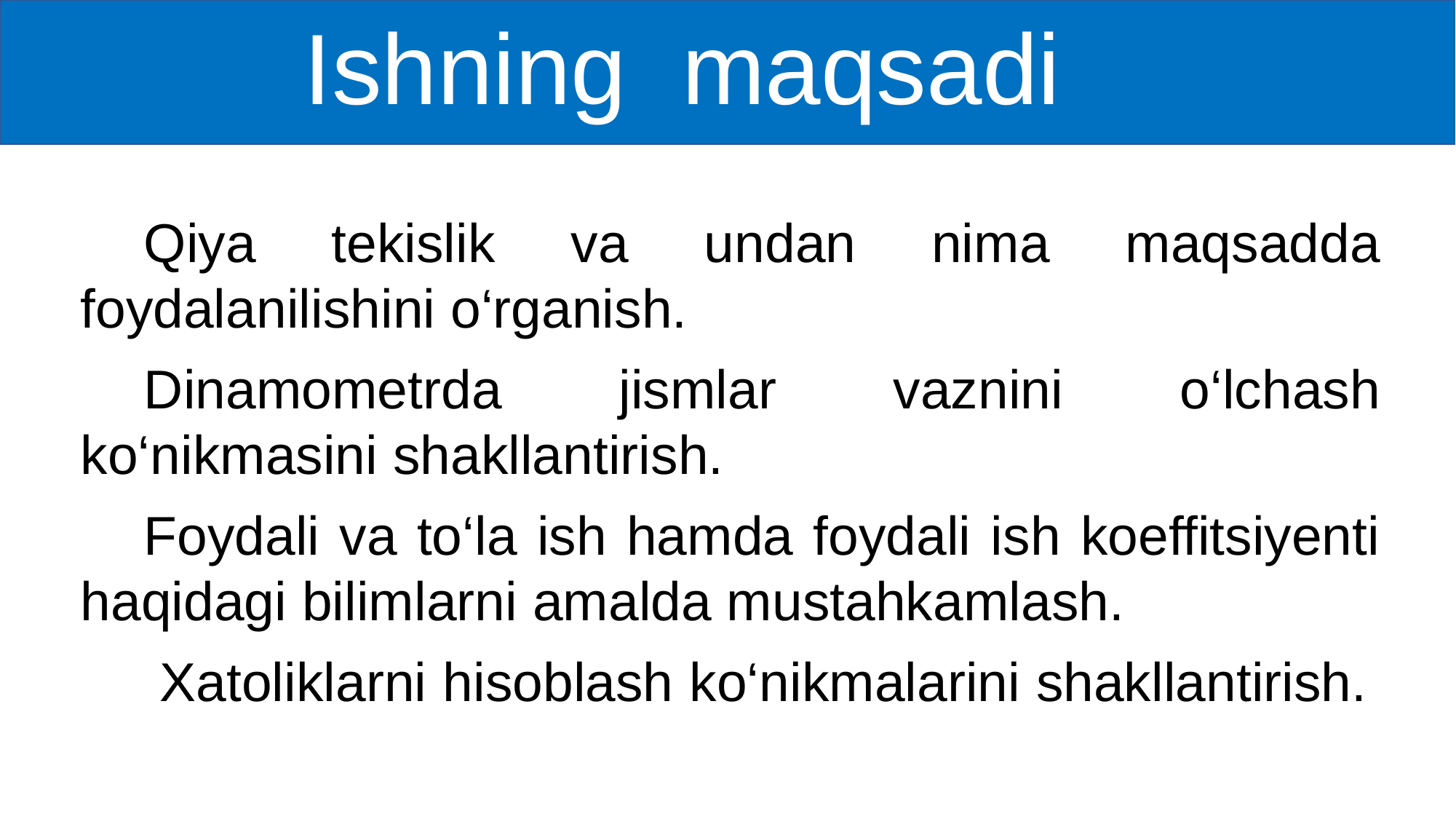

# Ishning  maqsadi
Qiya tekislik va undan nima maqsadda foydalanilishini o‘rganish.
Dinamometrda jismlar vaznini o‘lchash ko‘nikmasini shakllantirish.
Foydali va to‘la ish hamda foydali ish koeffitsiyenti haqidagi bilimlarni amalda mustahkamlash.
 Xatoliklarni hisoblash ko‘nikmalarini shakllantirish.